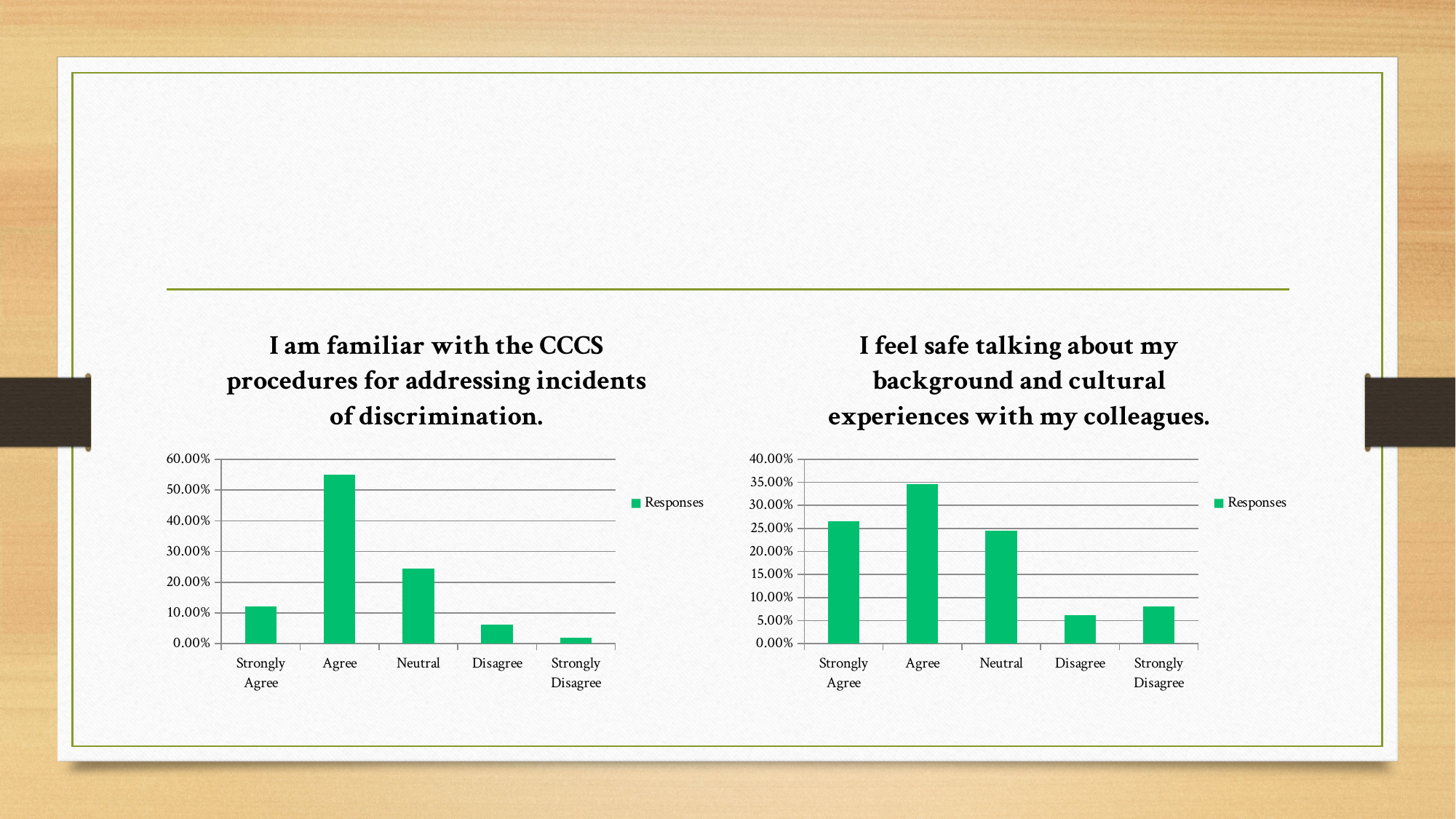

#

### Chart: I am familiar with the CCCS procedures for addressing incidents of discrimination.

| Category | Responses |
|---|---|
| Strongly Agree | 0.1224 |
| Agree | 0.551 |
| Neutral | 0.2449 |
| Disagree | 0.0612 |
| Strongly Disagree | 0.0204 |

### Chart: I feel safe talking about my background and cultural experiences with my colleagues.

| Category | Responses |
|---|---|
| Strongly Agree | 0.2653 |
| Agree | 0.3469 |
| Neutral | 0.2449 |
| Disagree | 0.0612 |
| Strongly Disagree | 0.0816 |